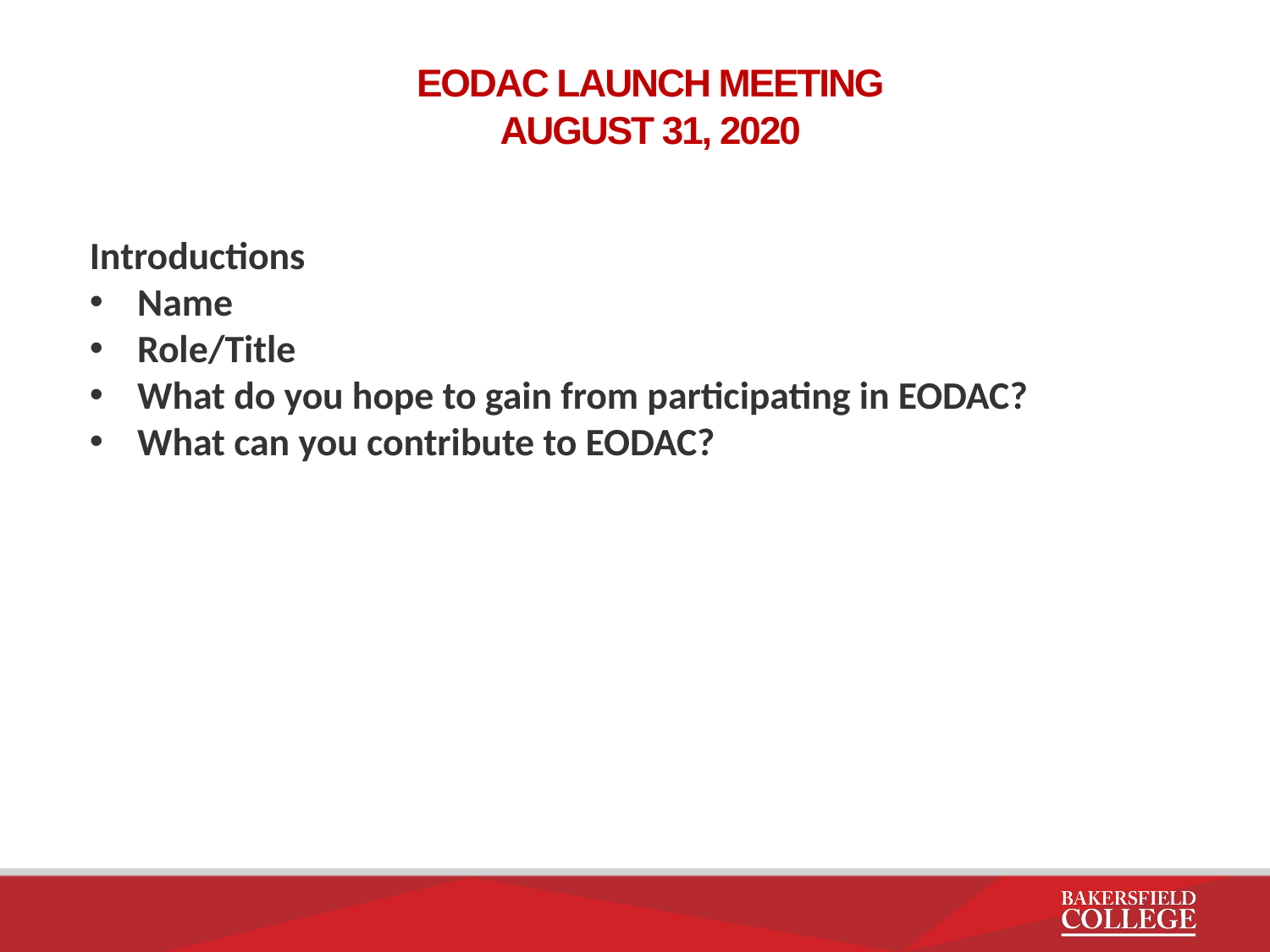

EODAC launch meeting
August 31, 2020

Introductions
Name
Role/Title
What do you hope to gain from participating in EODAC?
What can you contribute to EODAC?